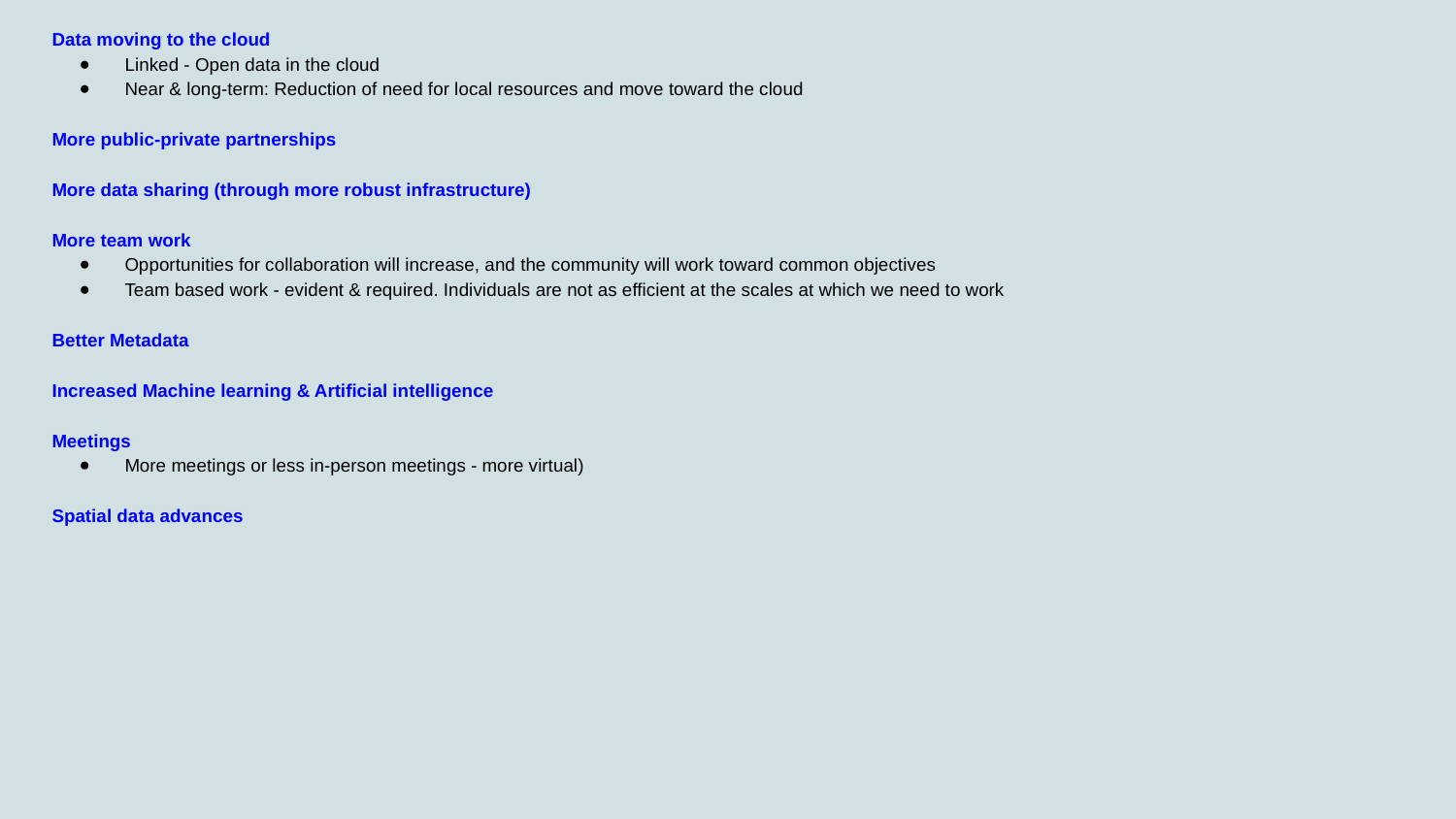

Data moving to the cloud
Linked - Open data in the cloud
Near & long-term: Reduction of need for local resources and move toward the cloud

More public-private partnerships

More data sharing (through more robust infrastructure)

More team work
Opportunities for collaboration will increase, and the community will work toward common objectives
Team based work - evident & required. Individuals are not as efficient at the scales at which we need to work

Better Metadata

Increased Machine learning & Artificial intelligence

Meetings
More meetings or less in-person meetings - more virtual)

Spatial data advances